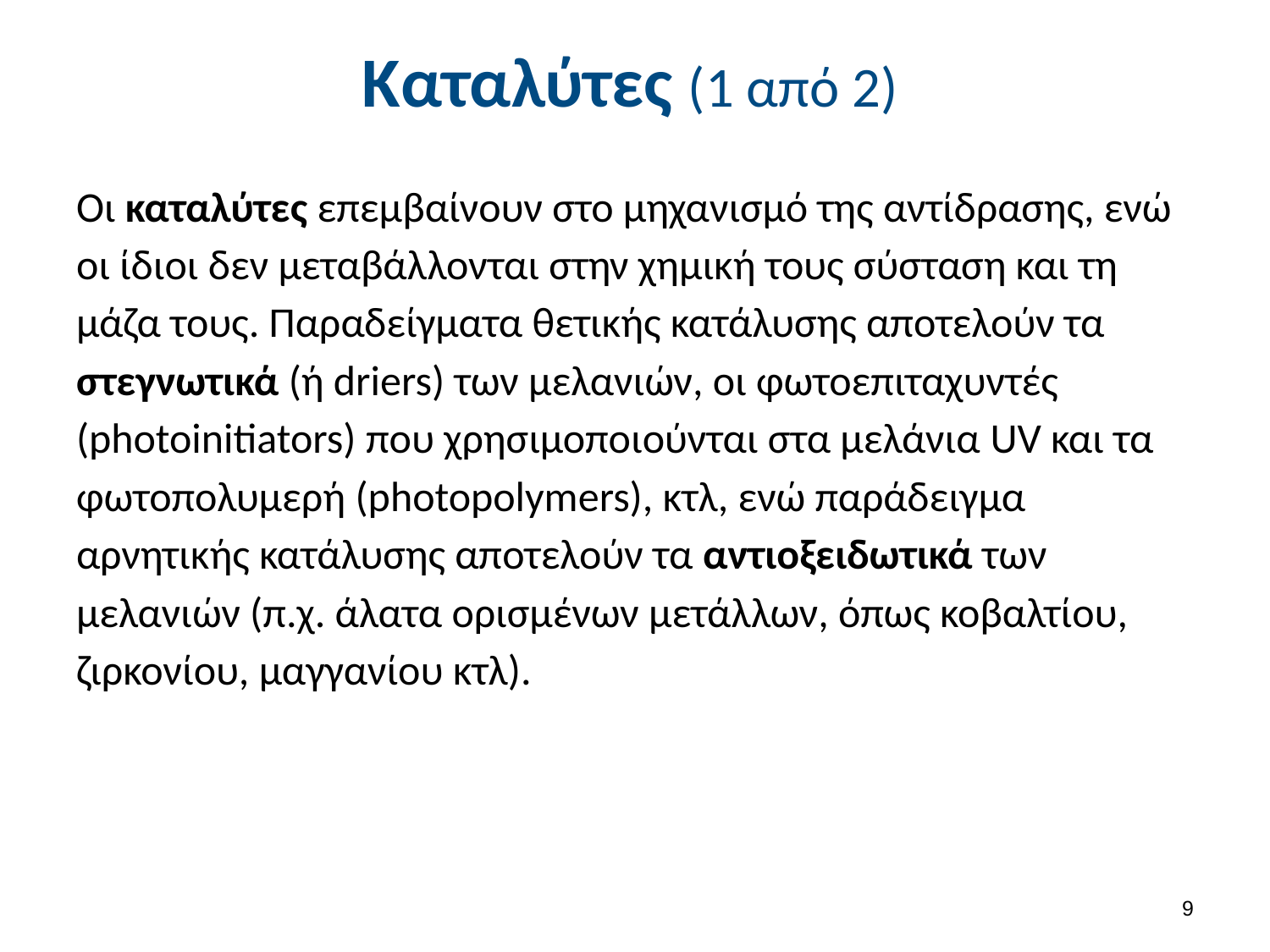

# Καταλύτες (1 από 2)
Οι καταλύτες επεμβαίνουν στο μηχανισμό της αντίδρασης, ενώ οι ίδιοι δεν μεταβάλλονται στην χημική τους σύσταση και τη μάζα τους. Παραδείγματα θετικής κατάλυσης αποτελούν τα στεγνωτικά (ή driers) των μελανιών, οι φωτοεπιταχυντές (photoinitiators) που χρησιμοποιούνται στα μελάνια UV και τα φωτοπολυμερή (photopolymers), κτλ, ενώ παράδειγμα αρνητικής κατάλυσης αποτελούν τα αντιοξειδωτικά των μελανιών (π.χ. άλατα ορισμένων μετάλλων, όπως κοβαλτίου, ζιρκονίου, μαγγανίου κτλ).

9